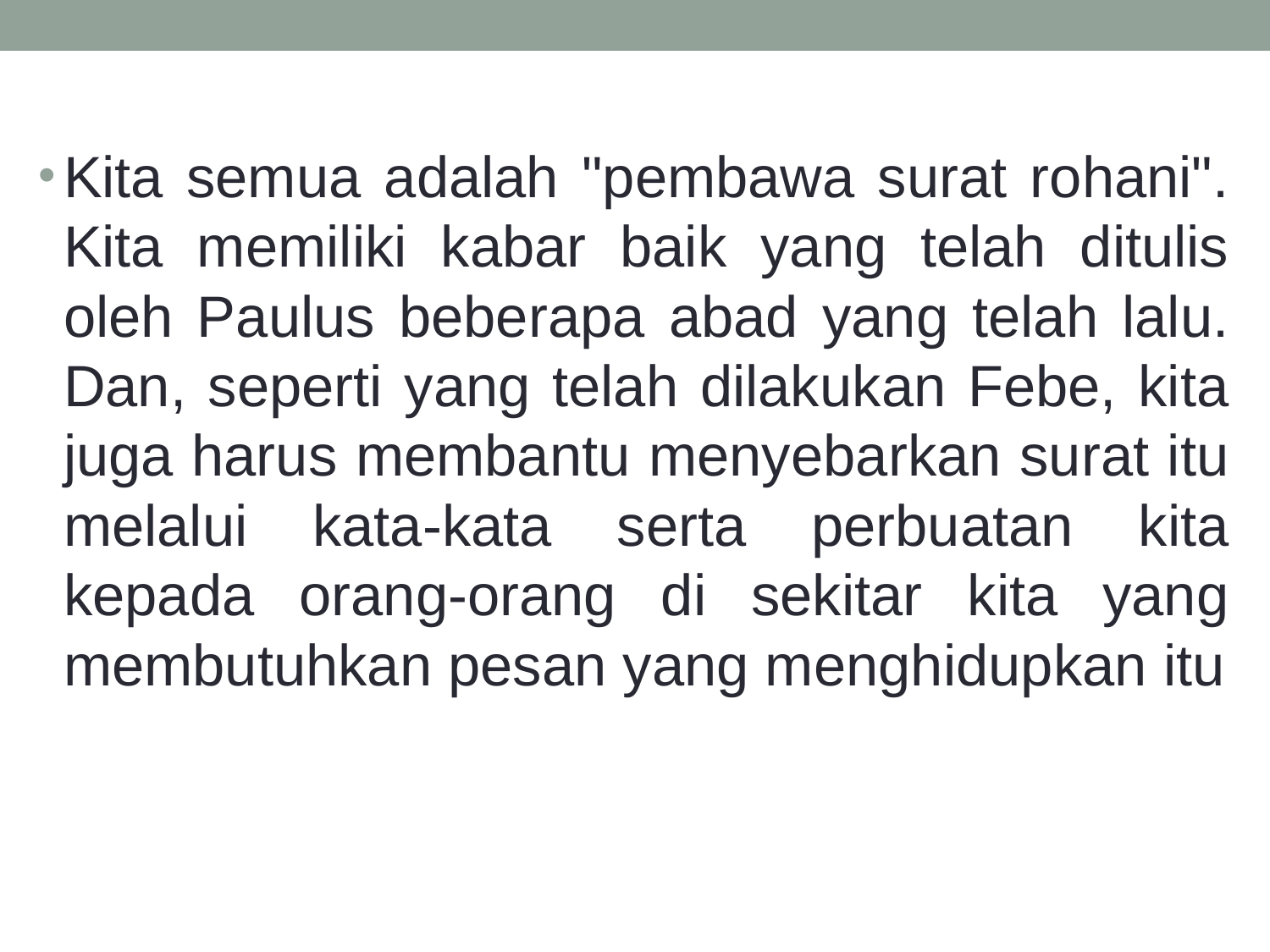

Kita semua adalah "pembawa surat rohani". Kita memiliki kabar baik yang telah ditulis oleh Paulus beberapa abad yang telah lalu. Dan, seperti yang telah dilakukan Febe, kita juga harus membantu menyebarkan surat itu melalui kata-kata serta perbuatan kita kepada orang-orang di sekitar kita yang membutuhkan pesan yang menghidupkan itu